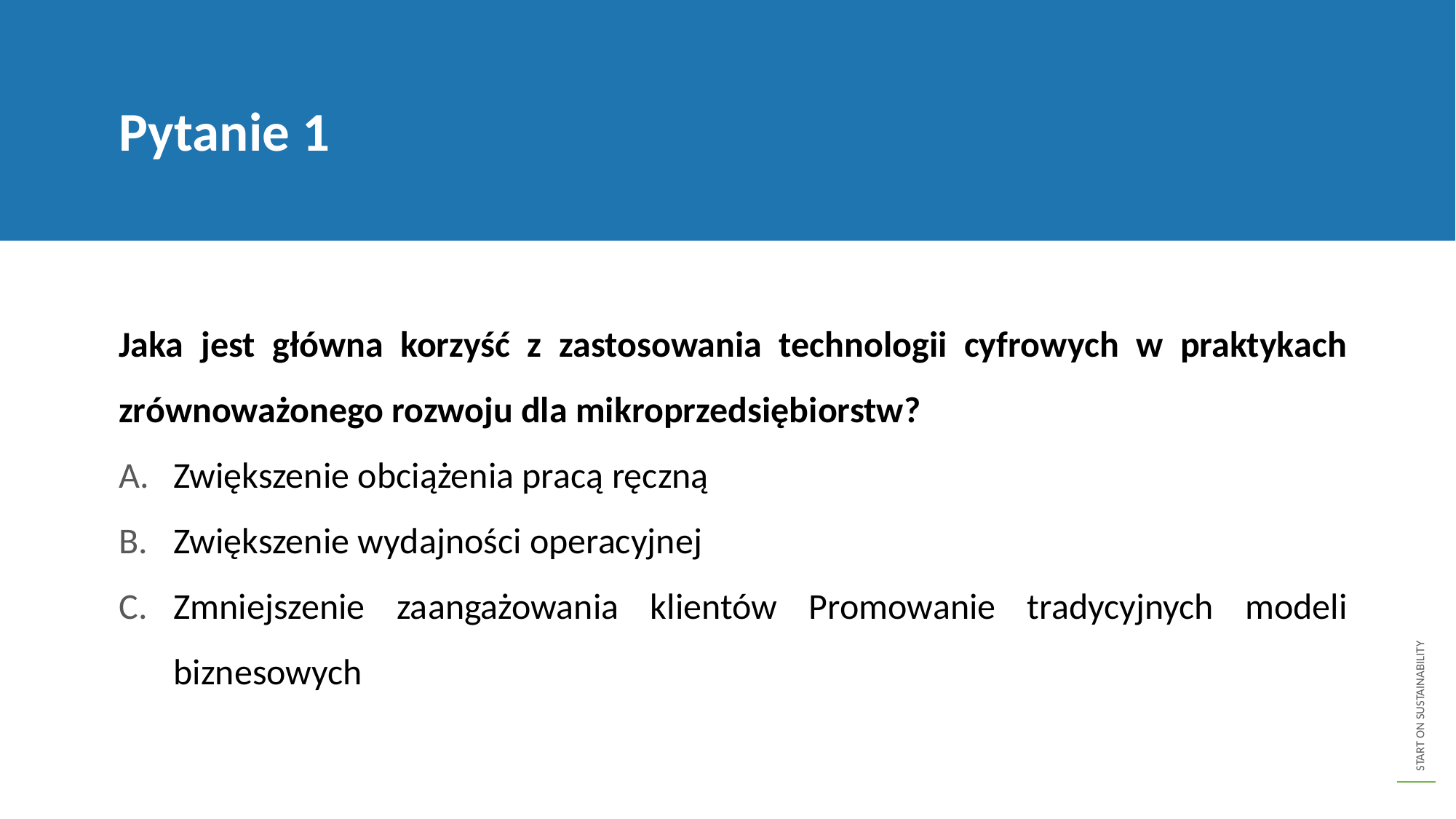

Pytanie 1
Jaka jest główna korzyść z zastosowania technologii cyfrowych w praktykach zrównoważonego rozwoju dla mikroprzedsiębiorstw?
Zwiększenie obciążenia pracą ręczną
Zwiększenie wydajności operacyjnej
Zmniejszenie zaangażowania klientów Promowanie tradycyjnych modeli biznesowych